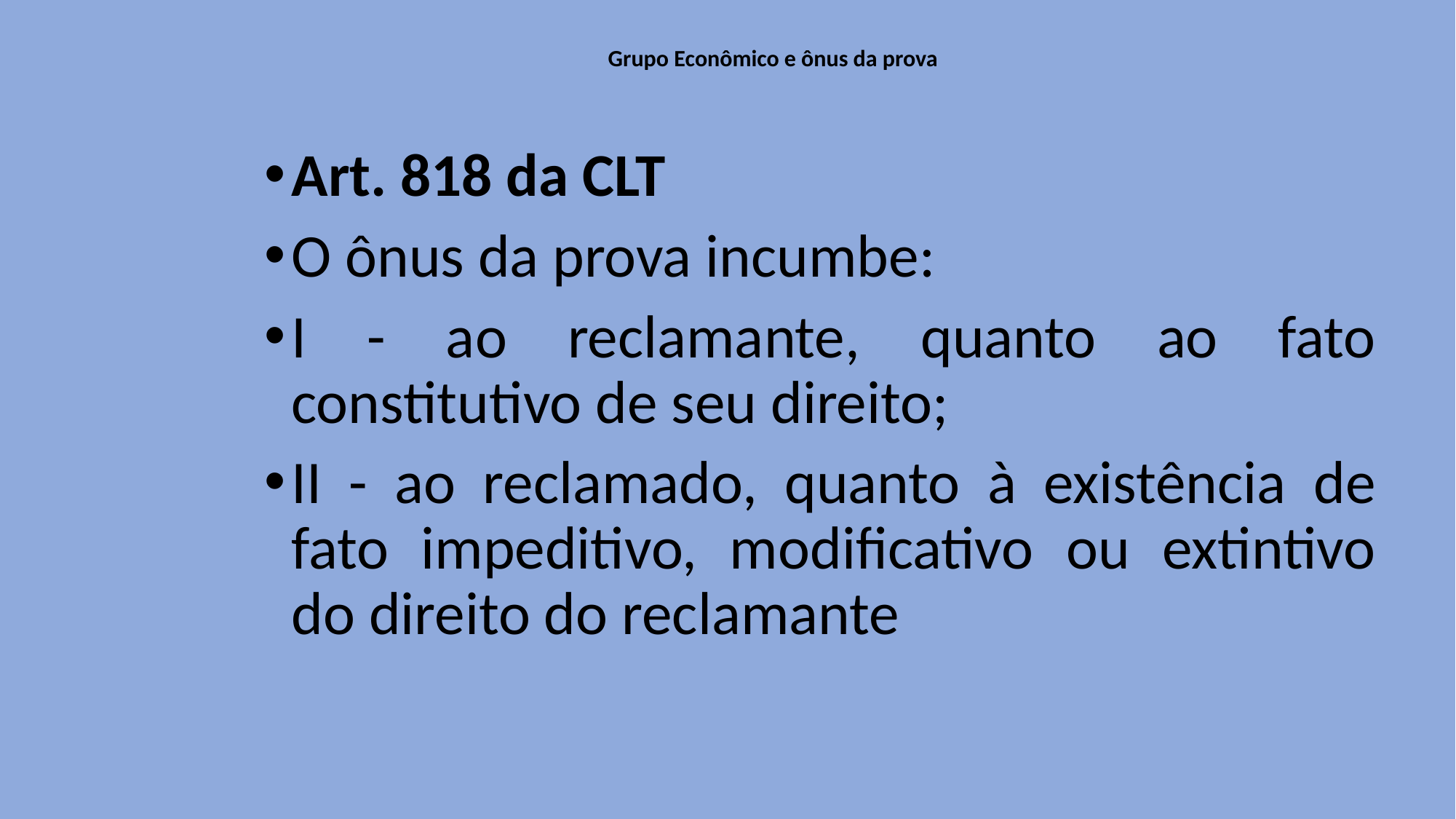

# Grupo Econômico e ônus da prova
Art. 818 da CLT
O ônus da prova incumbe:
I - ao reclamante, quanto ao fato constitutivo de seu direito;
II - ao reclamado, quanto à existência de fato impeditivo, modificativo ou extintivo do direito do reclamante